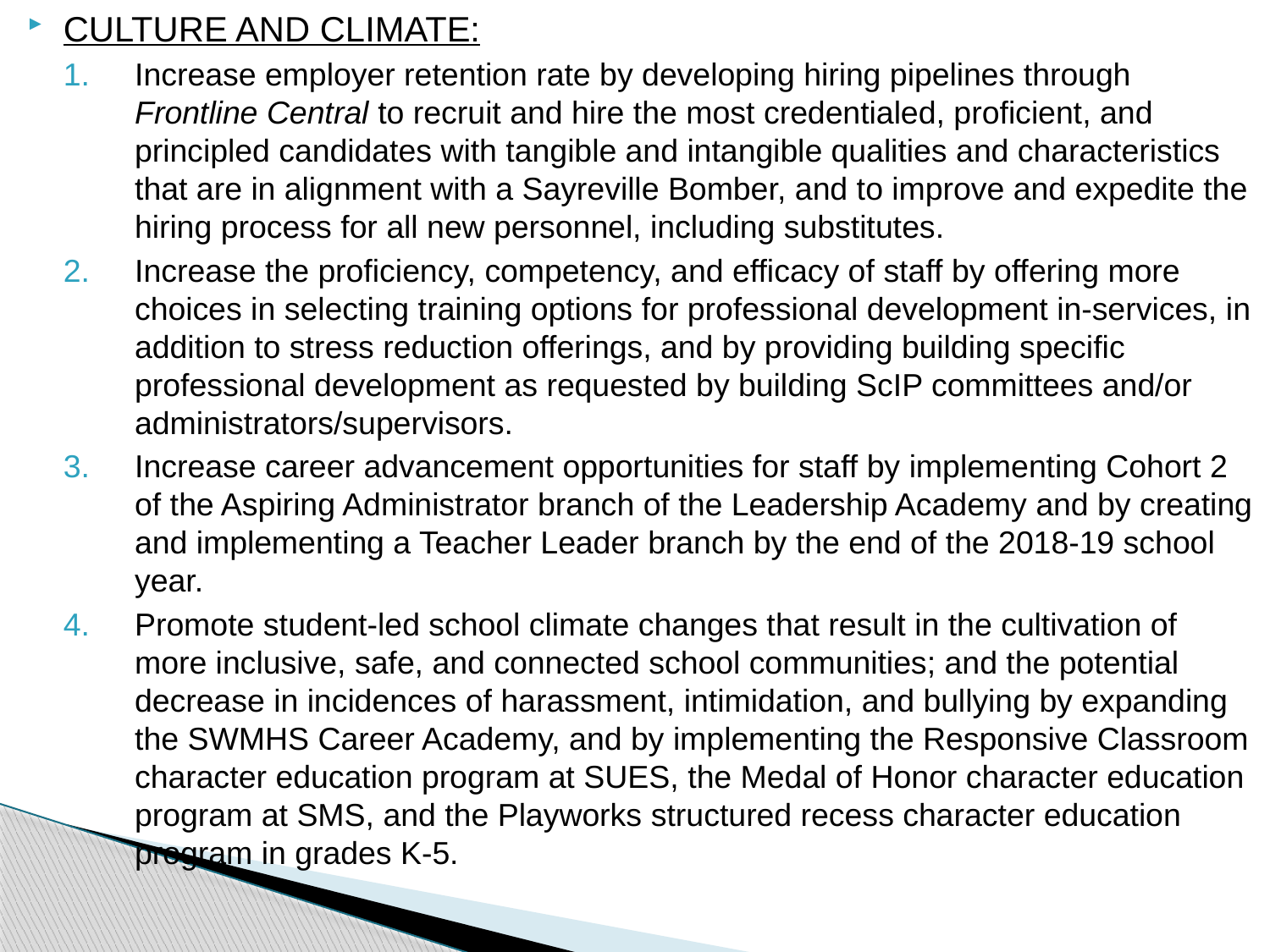

CULTURE AND CLIMATE:
Increase employer retention rate by developing hiring pipelines through Frontline Central to recruit and hire the most credentialed, proficient, and principled candidates with tangible and intangible qualities and characteristics that are in alignment with a Sayreville Bomber, and to improve and expedite the hiring process for all new personnel, including substitutes.
Increase the proficiency, competency, and efficacy of staff by offering more choices in selecting training options for professional development in-services, in addition to stress reduction offerings, and by providing building specific professional development as requested by building ScIP committees and/or administrators/supervisors.
Increase career advancement opportunities for staff by implementing Cohort 2 of the Aspiring Administrator branch of the Leadership Academy and by creating and implementing a Teacher Leader branch by the end of the 2018-19 school year.
Promote student-led school climate changes that result in the cultivation of more inclusive, safe, and connected school communities; and the potential decrease in incidences of harassment, intimidation, and bullying by expanding the SWMHS Career Academy, and by implementing the Responsive Classroom character education program at SUES, the Medal of Honor character education program at SMS, and the Playworks structured recess character education program in grades K-5.